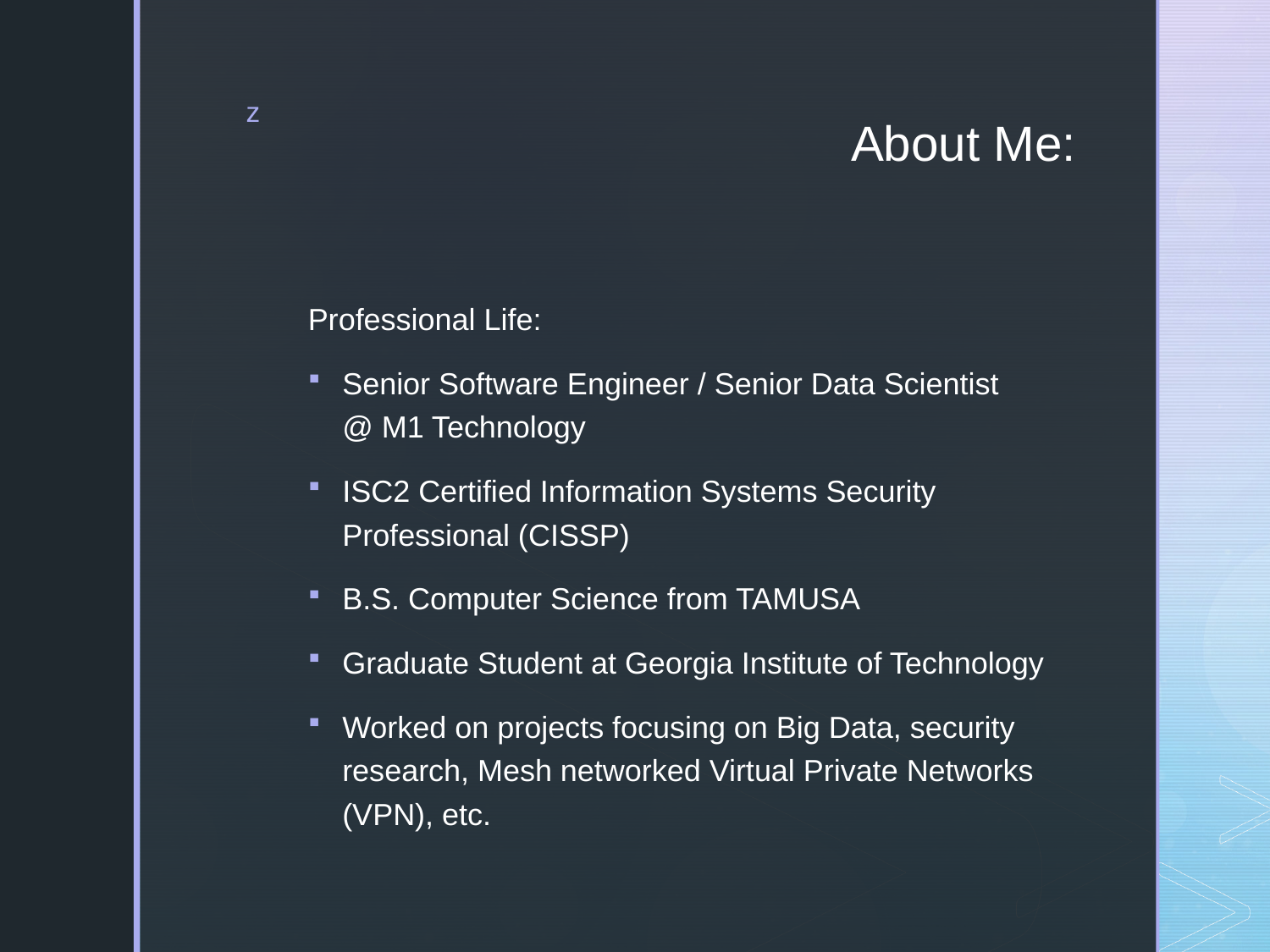

# About Me:
Professional Life:
Senior Software Engineer / Senior Data Scientist
@ M1 Technology
ISC2 Certified Information Systems Security Professional (CISSP)
B.S. Computer Science from TAMUSA
Graduate Student at Georgia Institute of Technology
Worked on projects focusing on Big Data, security research, Mesh networked Virtual Private Networks (VPN), etc.